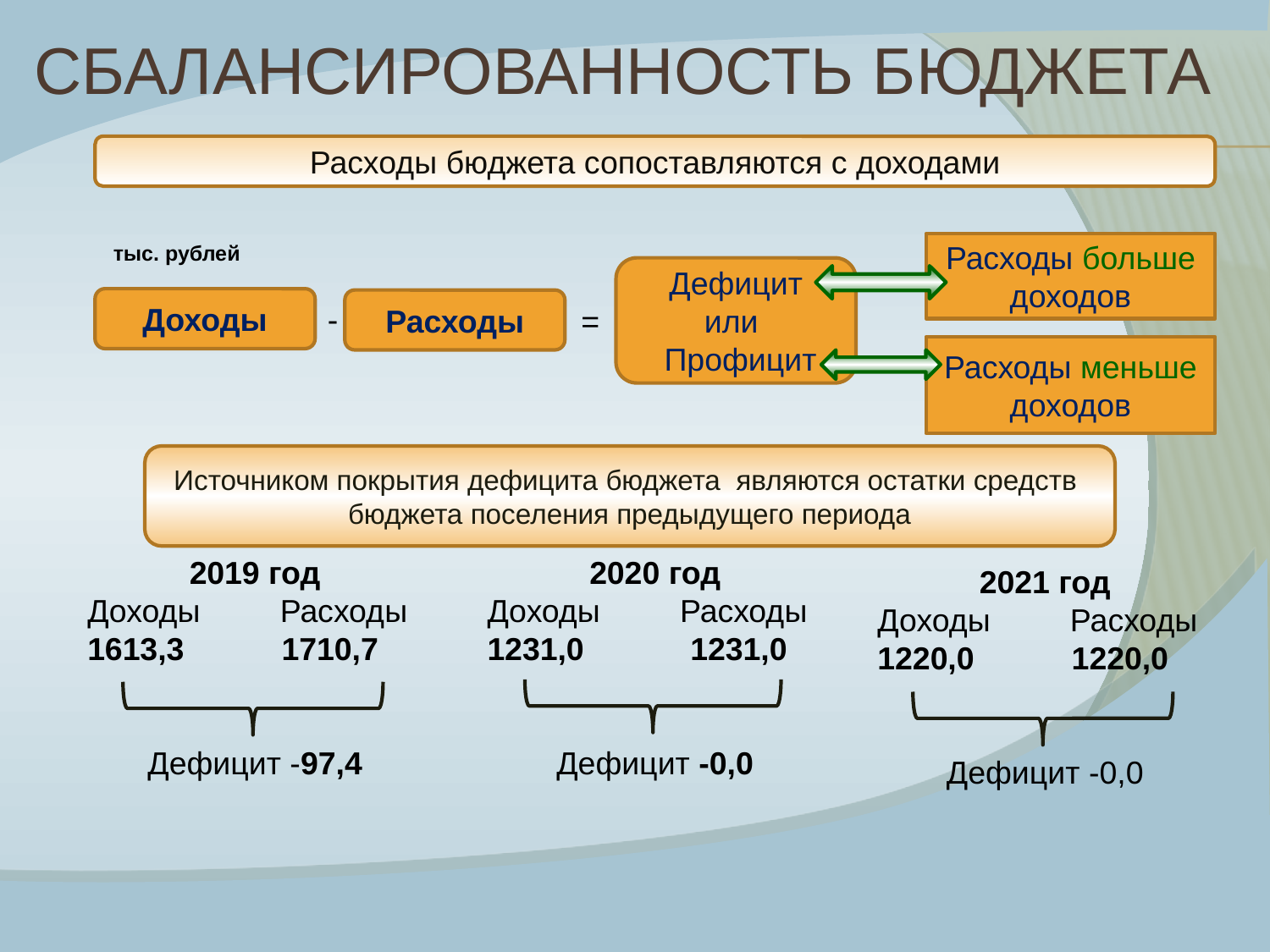

# Сбалансированность бюджета
Расходы бюджета сопоставляются с доходами
тыс. рублей
Расходы больше доходов
Дефицит
или
 Профицит

Доходы
Расходы
-
=
Расходы меньше доходов

Источником покрытия дефицита бюджета  являются остатки средств  бюджета поселения предыдущего периода
2019 год
Доходы         Расходы
1613,3           1710,7

Дефицит -97,4

2020 год
Доходы         Расходы
1231,0            1231,0

Дефицит -0,0

2021 год
Доходы         Расходы
1220,0           1220,0

Дефицит -0,0